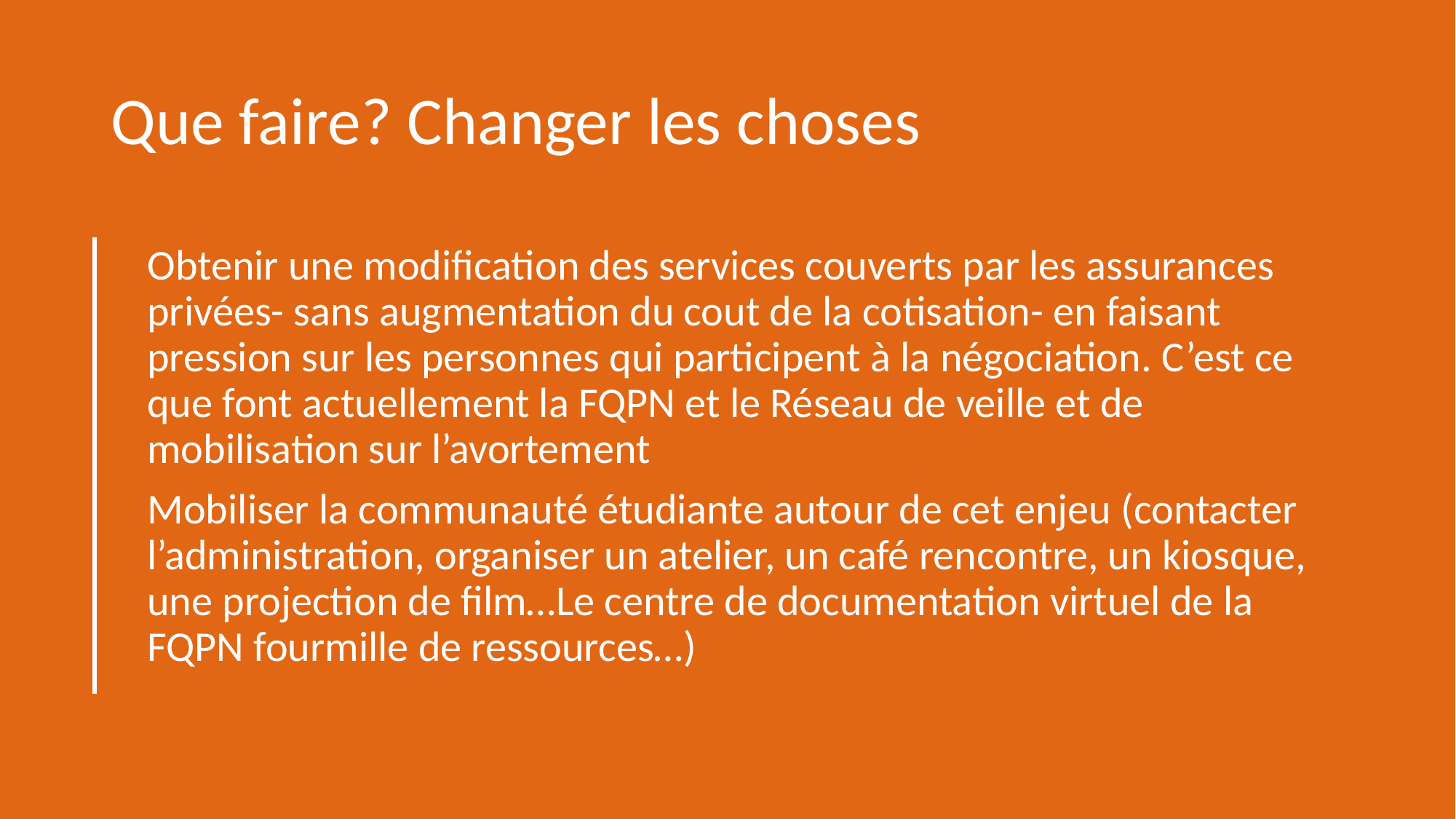

# Que faire? Changer les choses
Obtenir une modification des services couverts par les assurances privées- sans augmentation du cout de la cotisation- en faisant pression sur les personnes qui participent à la négociation. C’est ce que font actuellement la FQPN et le Réseau de veille et de mobilisation sur l’avortement
Mobiliser la communauté étudiante autour de cet enjeu (contacter l’administration, organiser un atelier, un café rencontre, un kiosque, une projection de film…Le centre de documentation virtuel de la FQPN fourmille de ressources…)